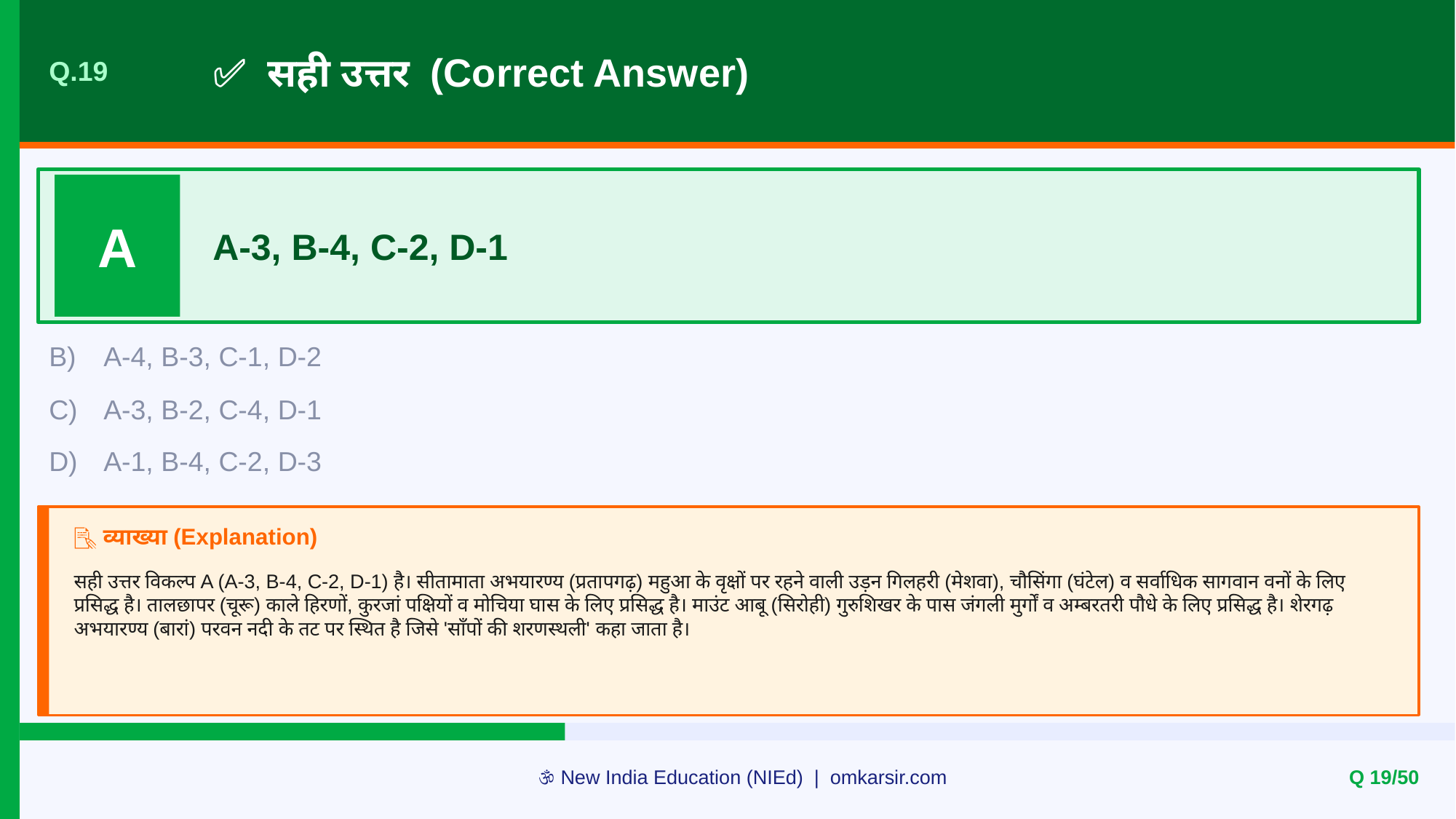

✅  सही उत्तर  (Correct Answer)
Q.19

A
A-3, B-4, C-2, D-1
B)
A-4, B-3, C-1, D-2
C)
A-3, B-2, C-4, D-1
D)
A-1, B-4, C-2, D-3

📝 व्याख्या (Explanation)
सही उत्तर विकल्प A (A-3, B-4, C-2, D-1) है। सीतामाता अभयारण्य (प्रतापगढ़) महुआ के वृक्षों पर रहने वाली उड़न गिलहरी (मेशवा), चौसिंगा (घंटेल) व सर्वाधिक सागवान वनों के लिए प्रसिद्ध है। तालछापर (चूरू) काले हिरणों, कुरजां पक्षियों व मोचिया घास के लिए प्रसिद्ध है। माउंट आबू (सिरोही) गुरुशिखर के पास जंगली मुर्गों व अम्बरतरी पौधे के लिए प्रसिद्ध है। शेरगढ़ अभयारण्य (बारां) परवन नदी के तट पर स्थित है जिसे 'साँपों की शरणस्थली' कहा जाता है।

🕉️ New India Education (NIEd)  |  omkarsir.com
Q 19/50